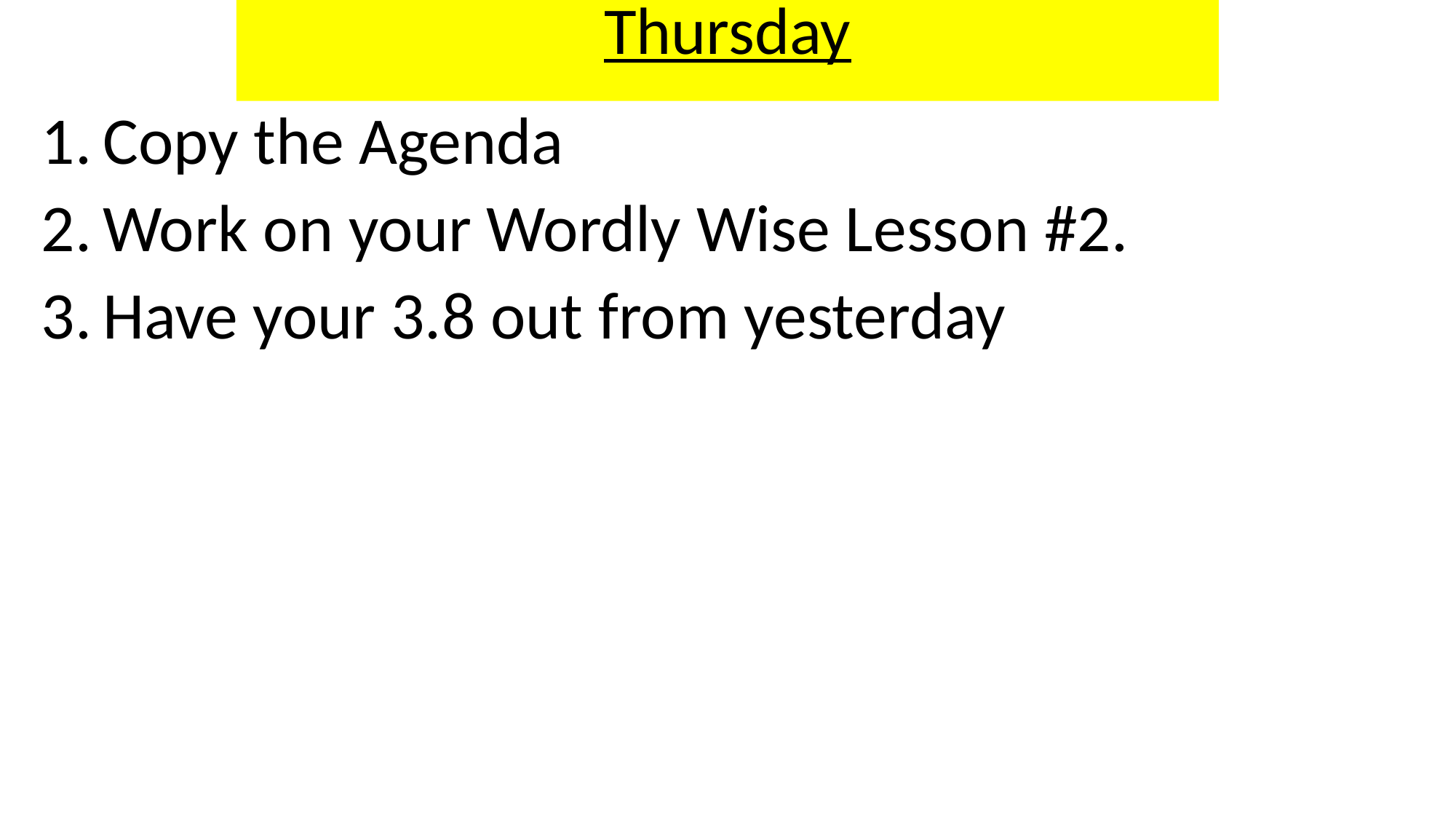

# Thursday
Copy the Agenda
Work on your Wordly Wise Lesson #2.
Have your 3.8 out from yesterday